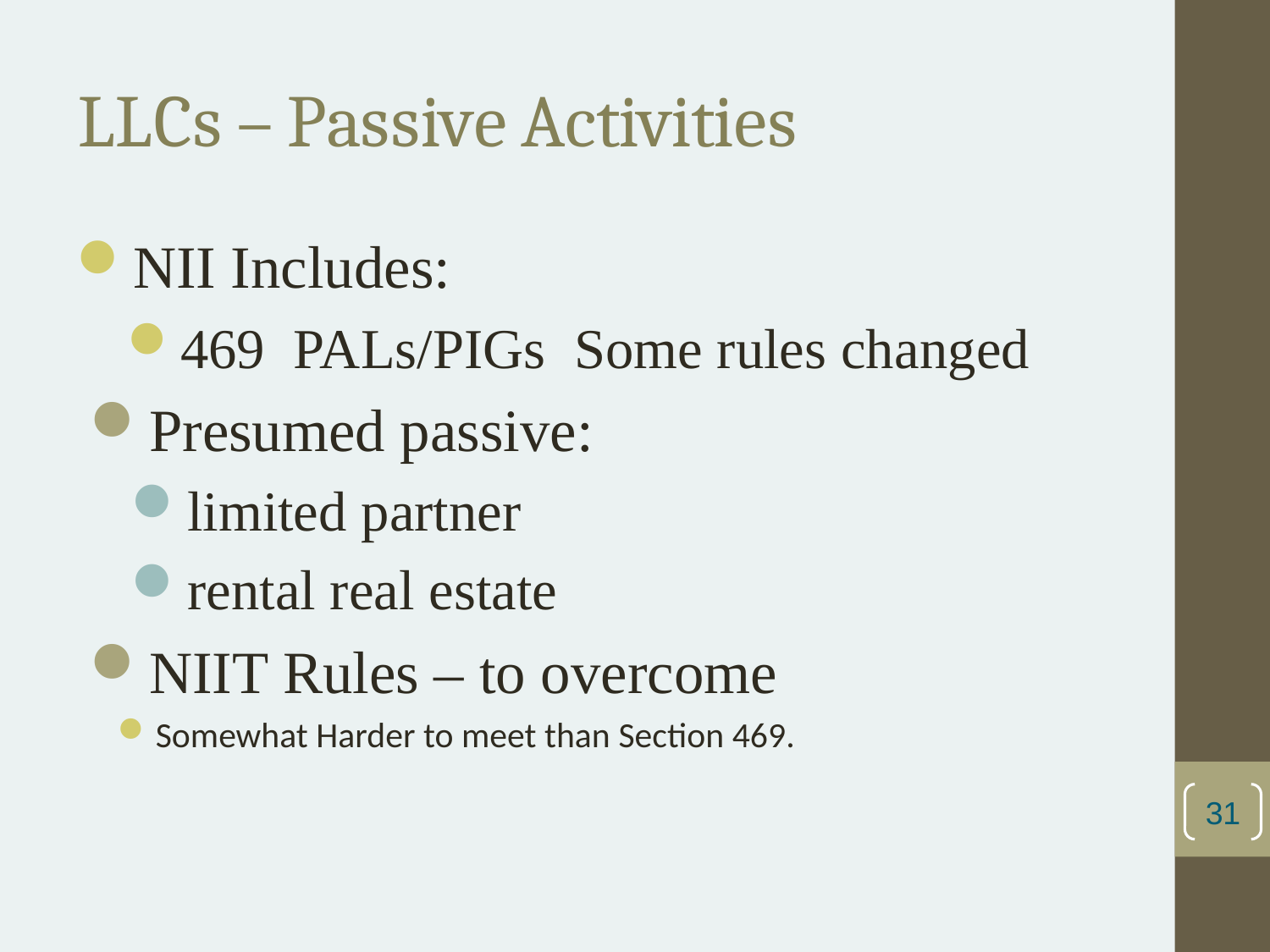

# LLCs – Passive Activities
NII Includes:
469  PALs/PIGs  Some rules changed
Presumed passive:
limited partner
rental real estate
NIIT Rules – to overcome
Somewhat Harder to meet than Section 469.
31